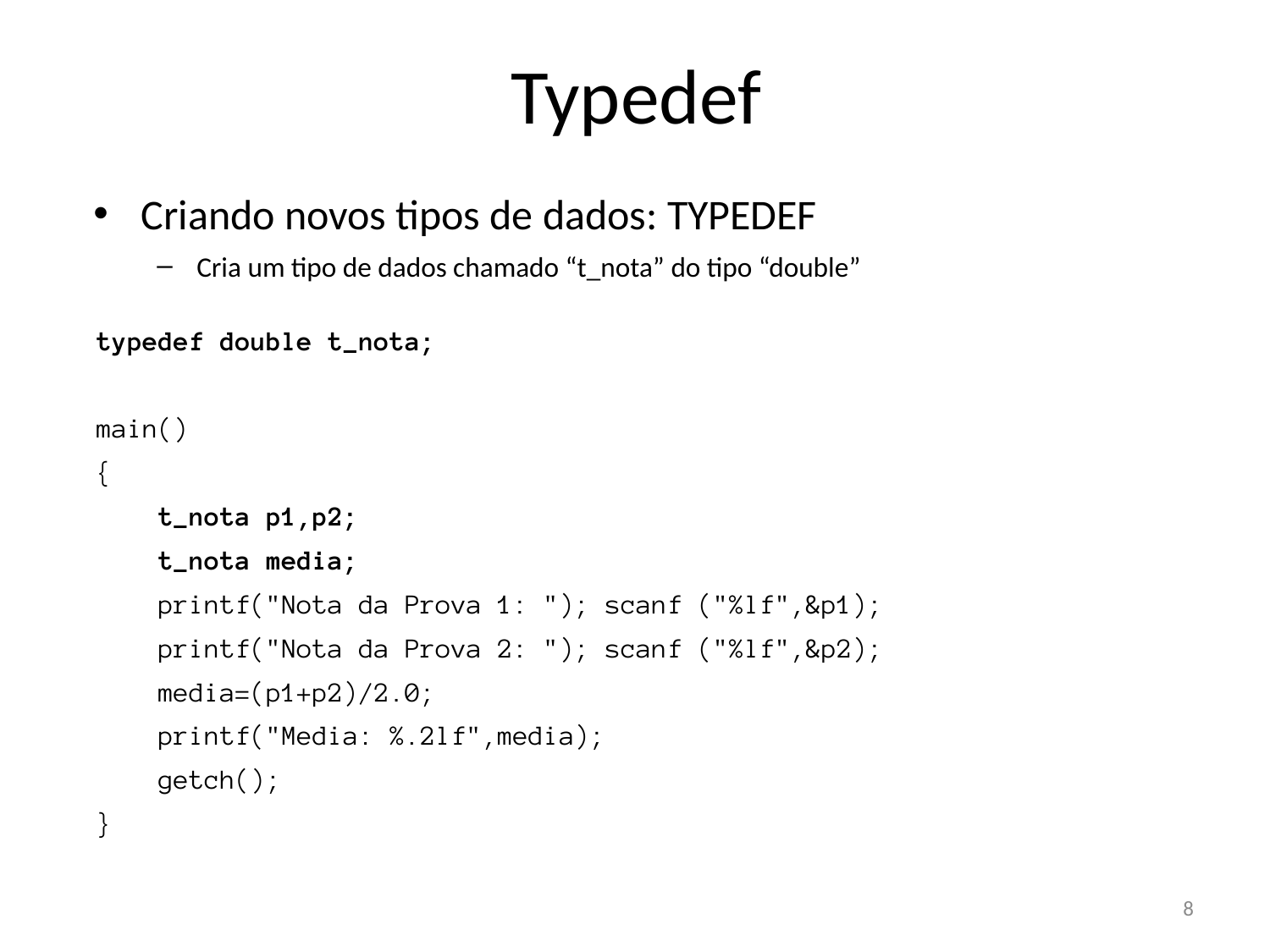

# Typedef
Criando novos tipos de dados: TYPEDEF
Cria um tipo de dados chamado “t_nota” do tipo “double”
typedef double t_nota;

main()
{
    t_nota p1,p2;
    t_nota media;
    printf("Nota da Prova 1: "); scanf ("%lf",&p1);
    printf("Nota da Prova 2: "); scanf ("%lf",&p2);
    media=(p1+p2)/2.0;
    printf("Media: %.2lf",media);
    getch();
}
8